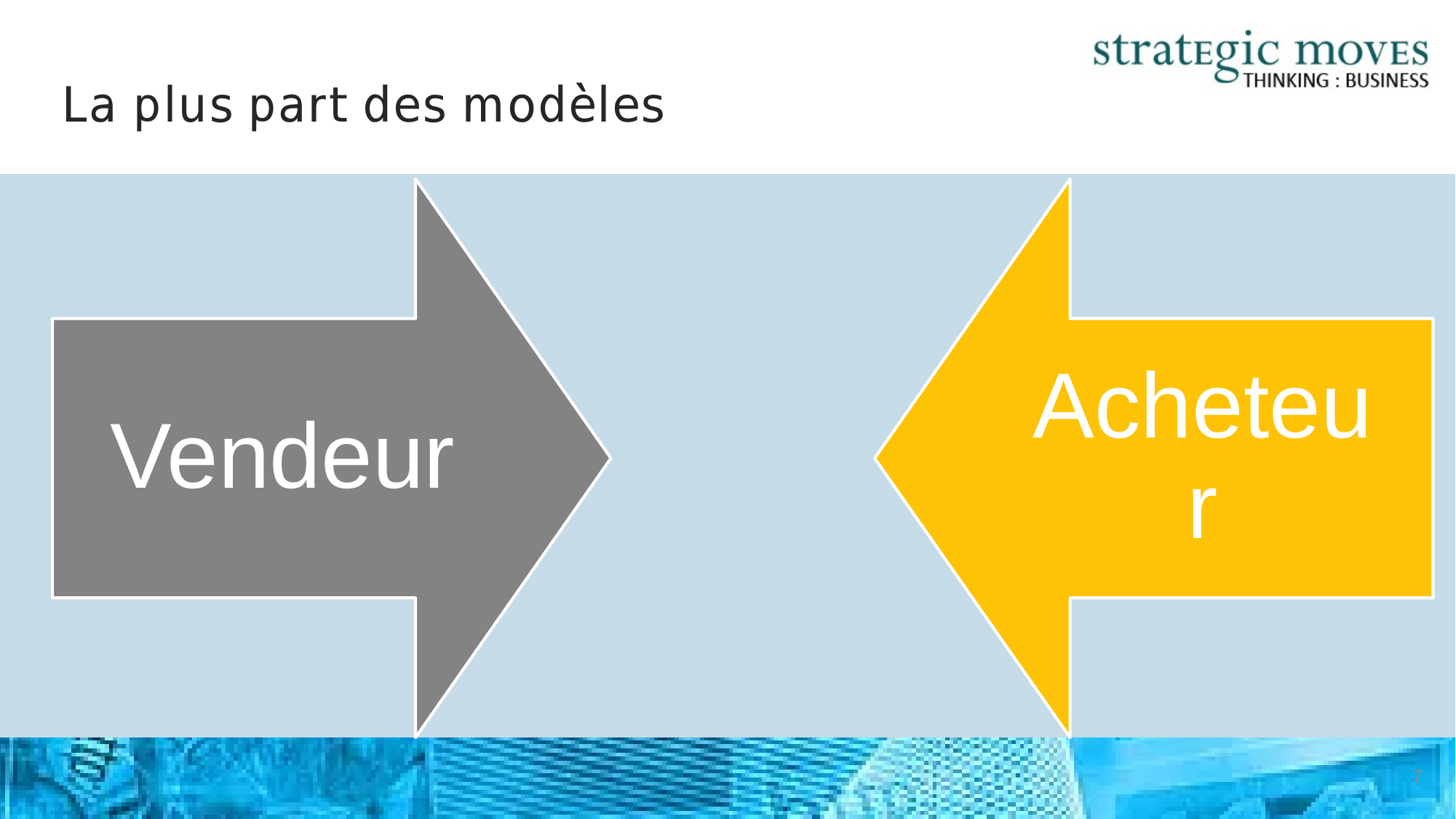

# La plus part des modèles
Vendeur
Acheteur
7